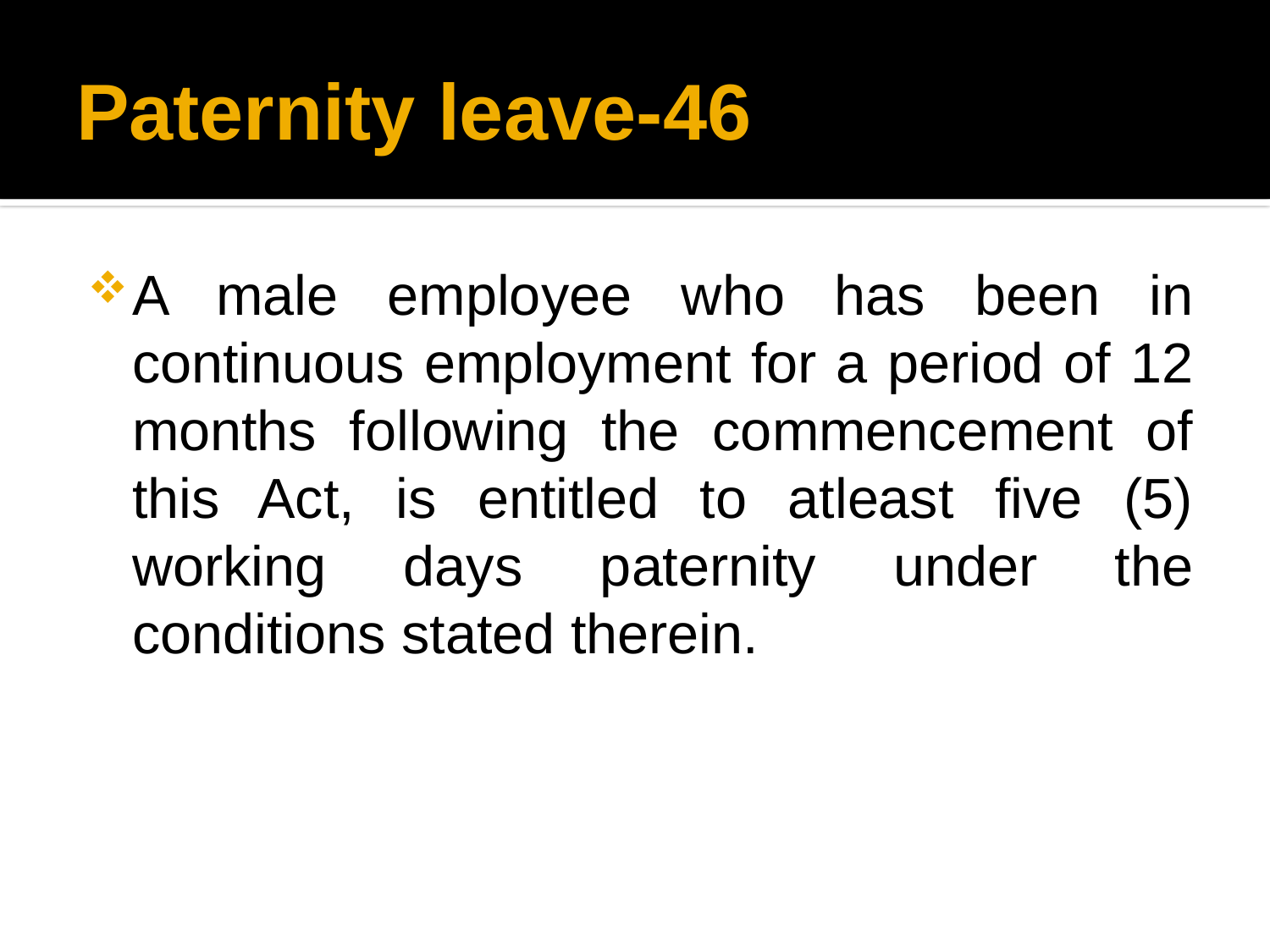

# Paternity leave-46
A male employee who has been in continuous employment for a period of 12 months following the commencement of this Act, is entitled to atleast five (5) working days paternity under the conditions stated therein.